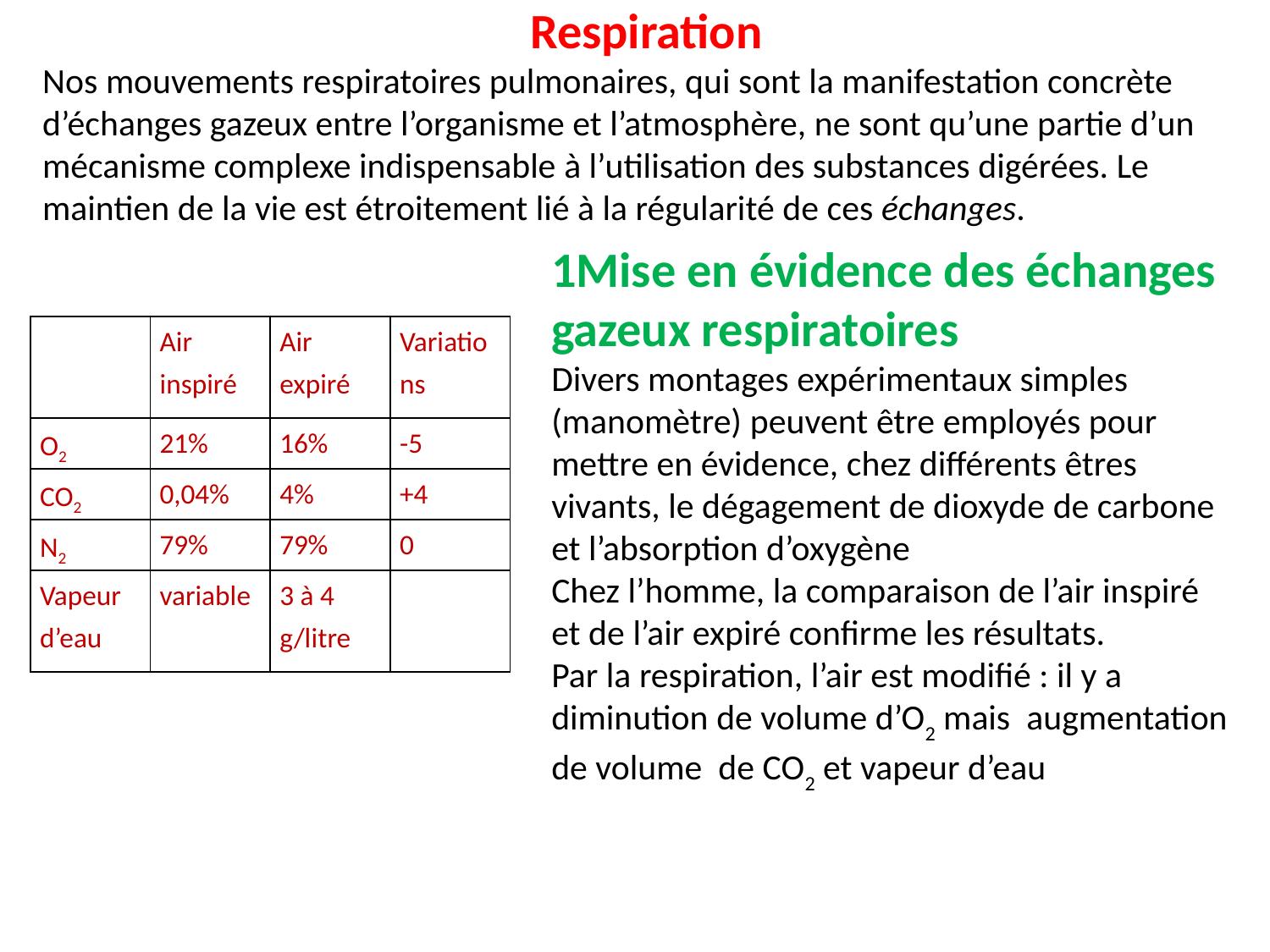

Respiration
Nos mouvements respiratoires pulmonaires, qui sont la manifestation concrète d’échanges gazeux entre l’organisme et l’atmosphère, ne sont qu’une partie d’un mécanisme complexe indispensable à l’utilisation des substances digérées. Le maintien de la vie est étroitement lié à la régularité de ces échanges.
1Mise en évidence des échanges gazeux respiratoires
Divers montages expérimentaux simples (manomètre) peuvent être employés pour mettre en évidence, chez différents êtres vivants, le dégagement de dioxyde de carbone et l’absorption d’oxygène
Chez l’homme, la comparaison de l’air inspiré et de l’air expiré confirme les résultats.
Par la respiration, l’air est modifié : il y a diminution de volume d’O2 mais  augmentation de volume  de CO2 et vapeur d’eau
|  | Air inspiré | Air expiré | Variations |
| --- | --- | --- | --- |
| O2 | 21% | 16% | -5 |
| CO2 | 0,04% | 4% | +4 |
| N2 | 79% | 79% | 0 |
| Vapeur d’eau | variable | 3 à 4 g/litre |  |